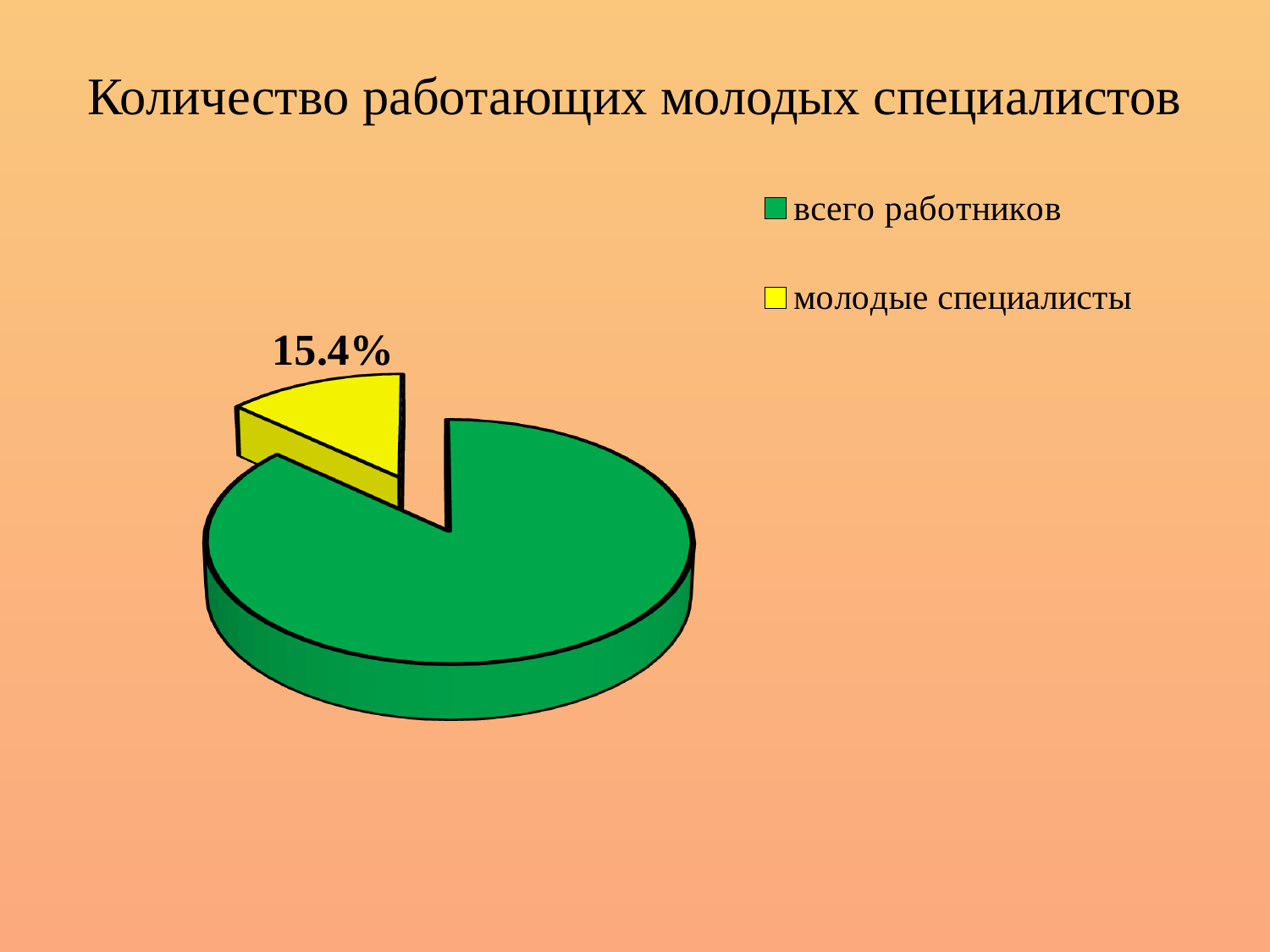

# Количество работающих молодых специалистов

[unsupported chart]